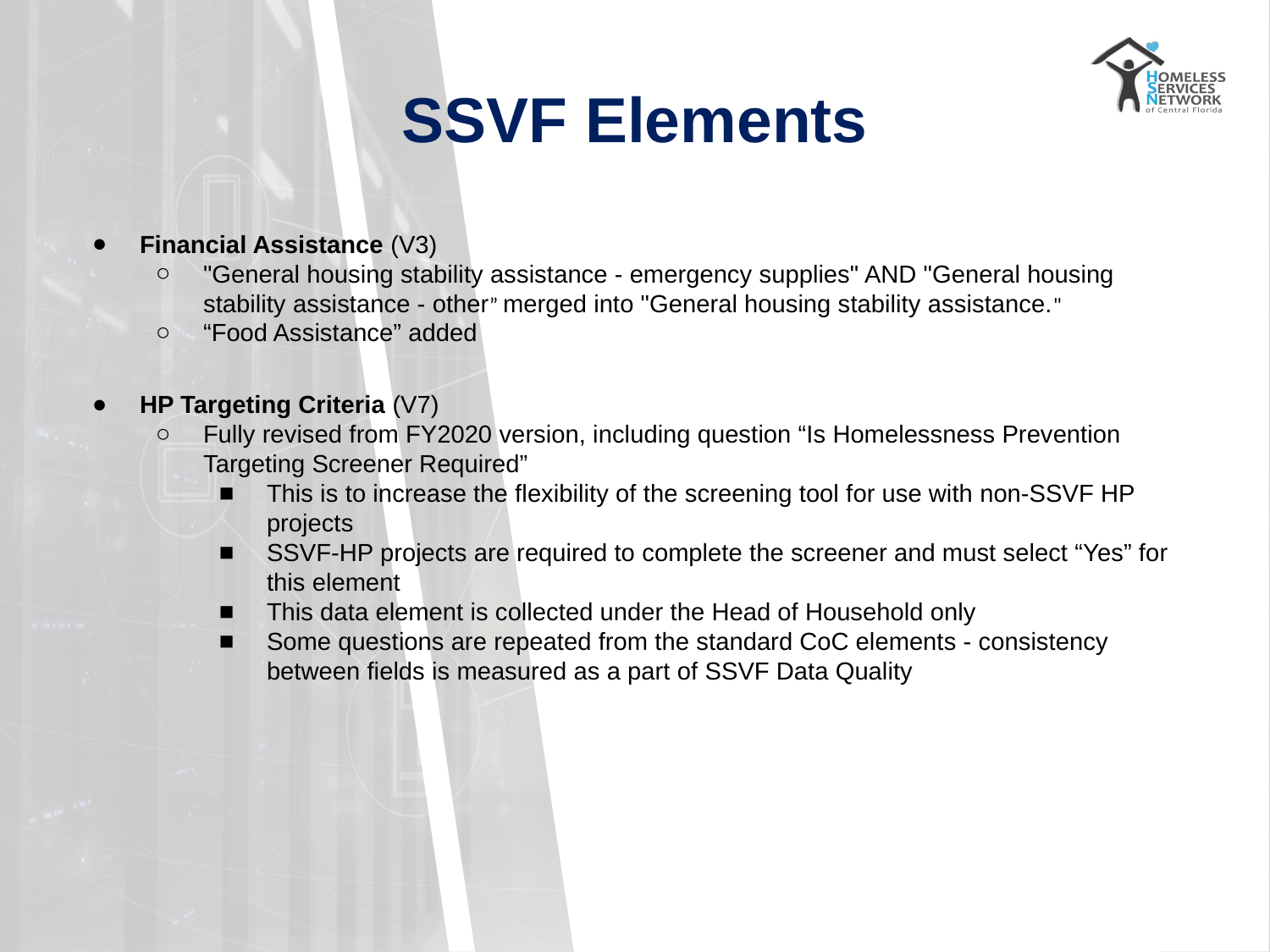

# SSVF Elements
Financial Assistance (V3)
"General housing stability assistance - emergency supplies" AND "General housing stability assistance - other” merged into "General housing stability assistance."
“Food Assistance” added

HP Targeting Criteria (V7)
Fully revised from FY2020 version, including question “Is Homelessness Prevention Targeting Screener Required”
This is to increase the flexibility of the screening tool for use with non-SSVF HP projects
SSVF-HP projects are required to complete the screener and must select “Yes” for this element
This data element is collected under the Head of Household only
Some questions are repeated from the standard CoC elements - consistency between fields is measured as a part of SSVF Data Quality